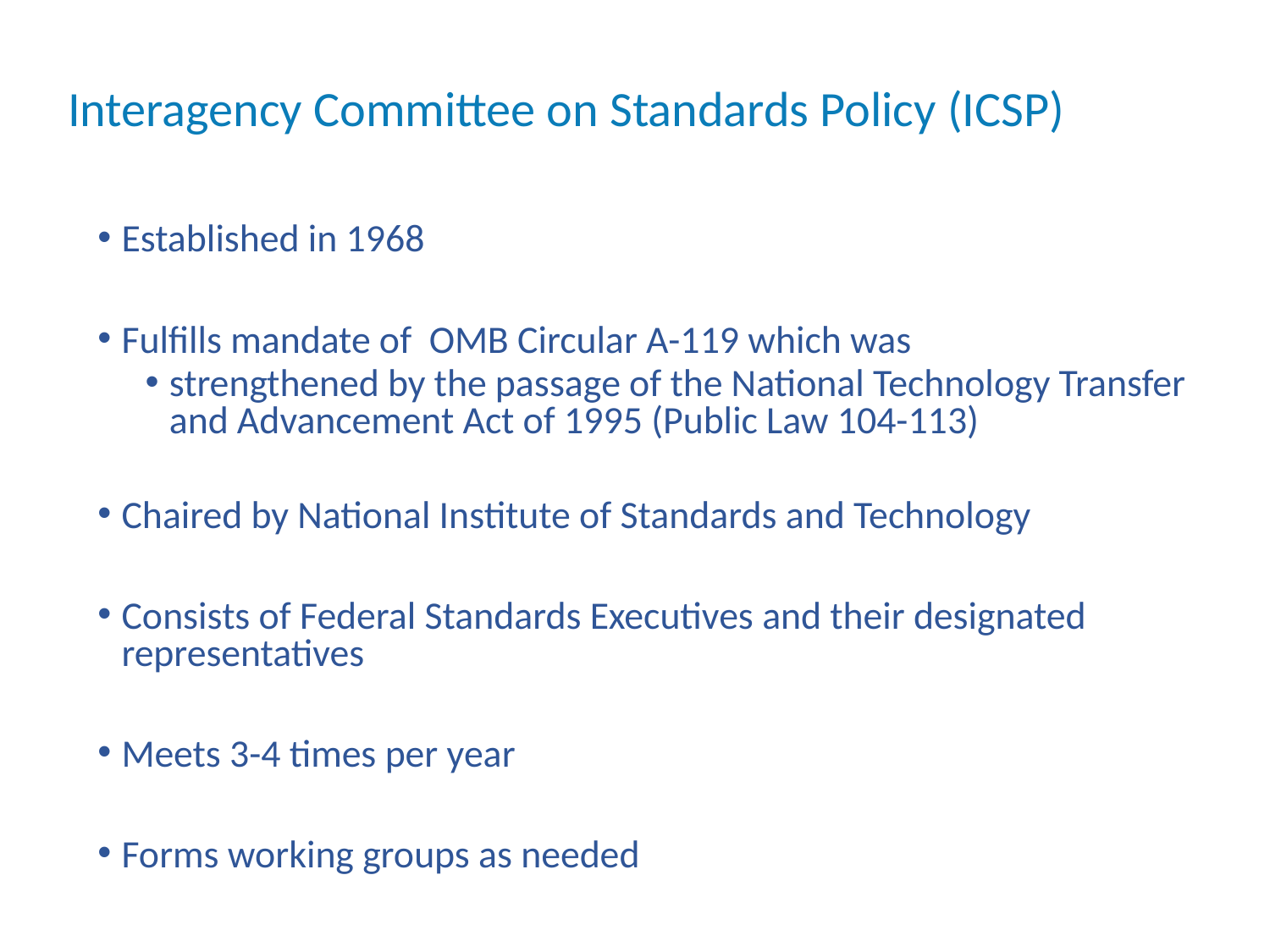

Interagency Committee on Standards Policy (ICSP)
Established in 1968

Fulfills mandate of  OMB Circular A-119 which was
strengthened by the passage of the National Technology Transfer and Advancement Act of 1995 (Public Law 104-113)

Chaired by National Institute of Standards and Technology

Consists of Federal Standards Executives and their designated representatives

Meets 3-4 times per year

Forms working groups as needed